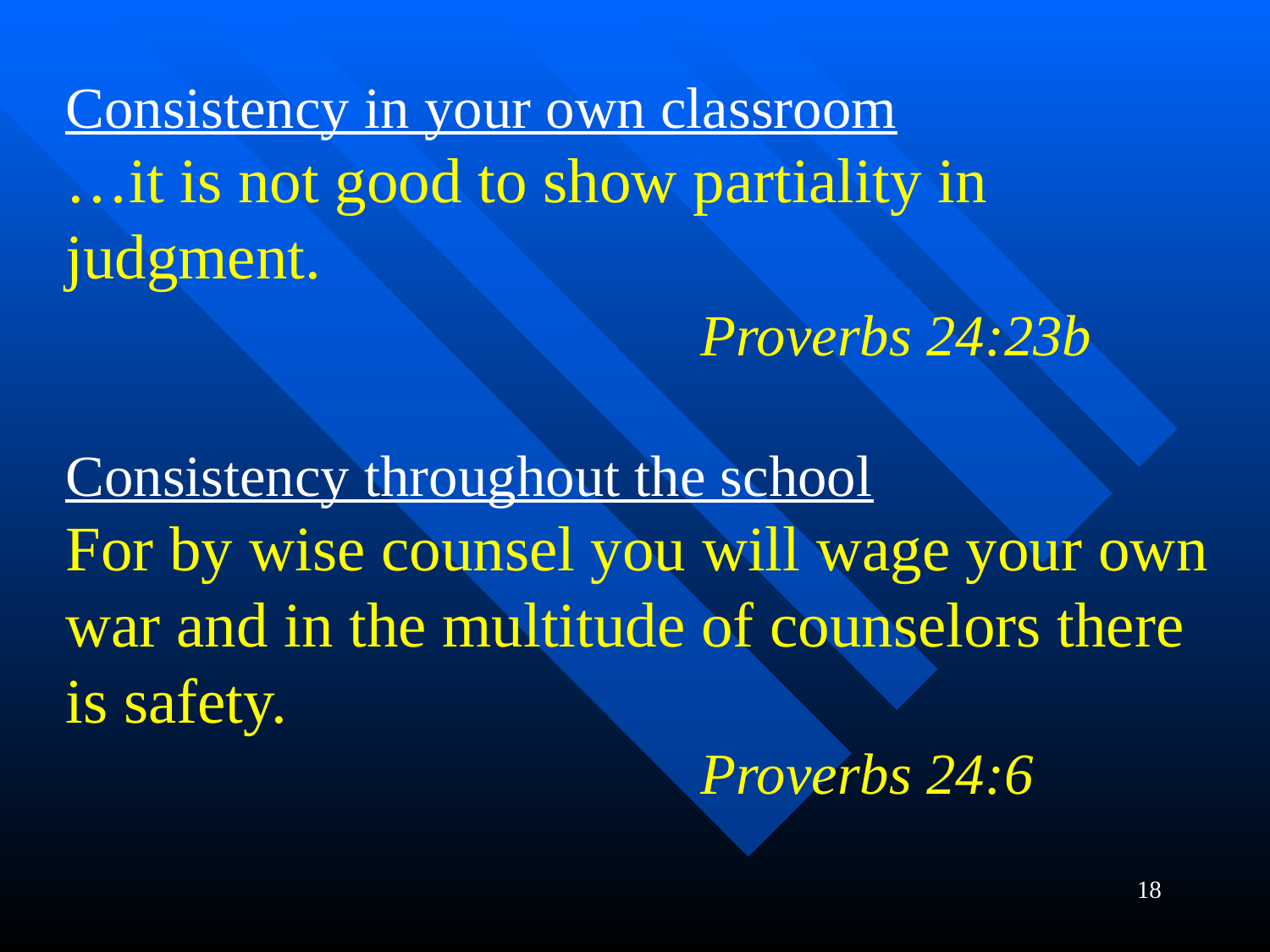

Consistency in your own classroom
…it is not good to show partiality in judgment.
					Proverbs 24:23b
Consistency throughout the school
For by wise counsel you will wage your own war and in the multitude of counselors there is safety.
					Proverbs 24:6
18